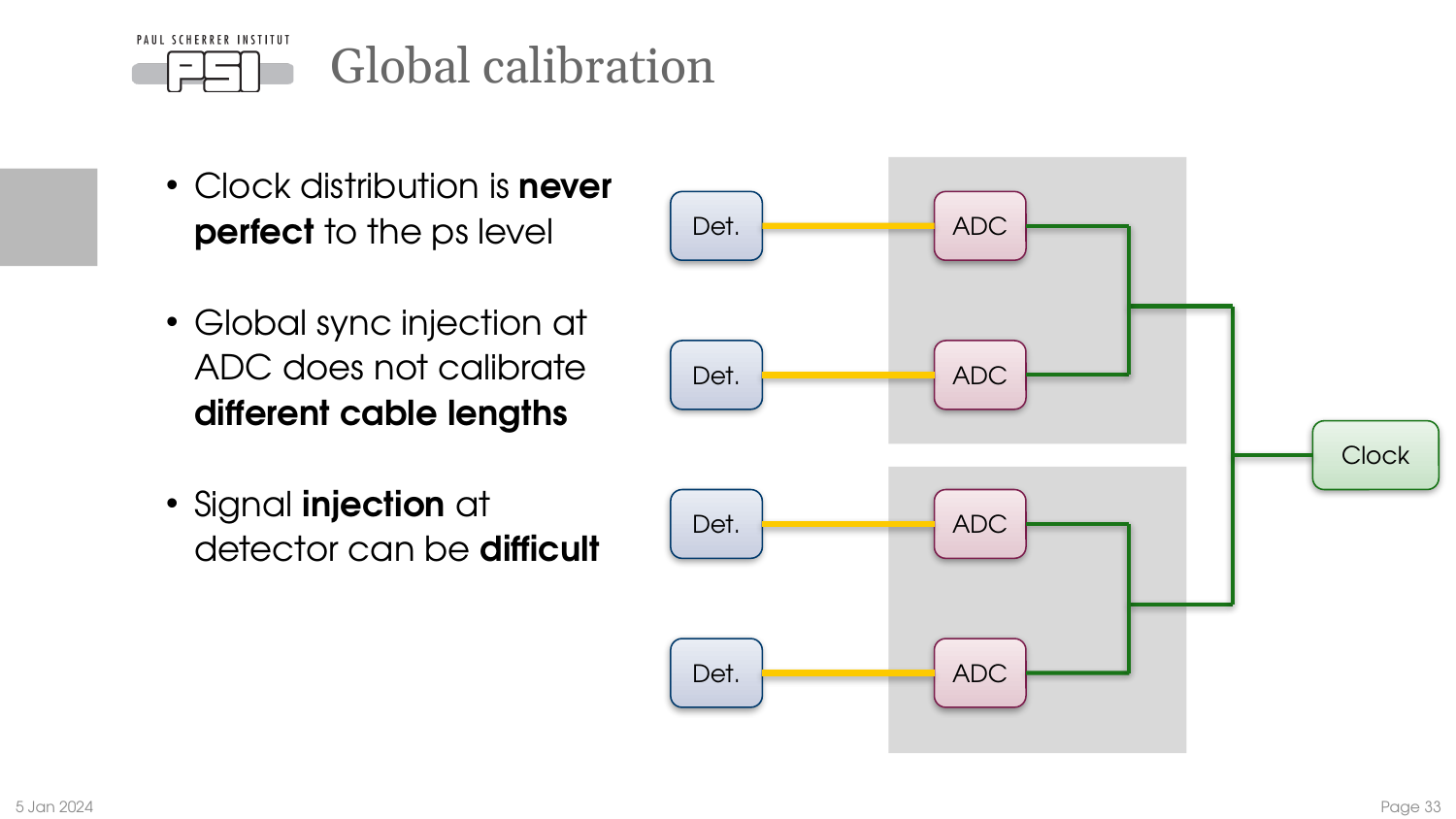

# Global calibration

Clock distribution is never perfect to the ps level

Global sync injection at ADC does not calibrate different cable lengths

Signal injection at detector can be difficult

Det.
ADC
Det.
ADC
Clock

Det.
ADC
Det.
ADC
5 Jan 2024
 Page 33